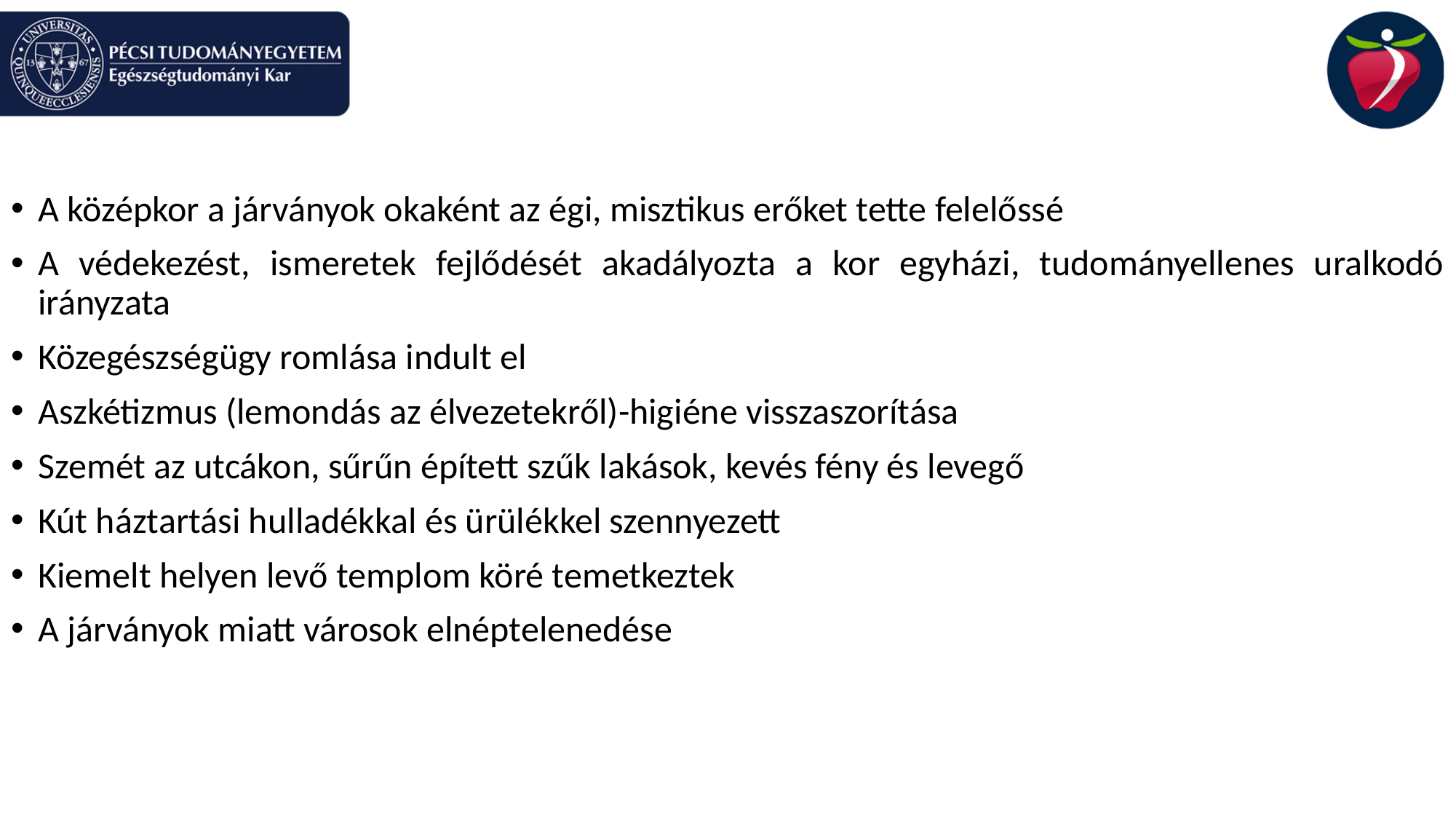

A középkor a járványok okaként az égi, misztikus erőket tette felelőssé
A védekezést, ismeretek fejlődését akadályozta a kor egyházi, tudományellenes uralkodó irányzata
Közegészségügy romlása indult el
Aszkétizmus (lemondás az élvezetekről)-higiéne visszaszorítása
Szemét az utcákon, sűrűn épített szűk lakások, kevés fény és levegő
Kút háztartási hulladékkal és ürülékkel szennyezett
Kiemelt helyen levő templom köré temetkeztek
A járványok miatt városok elnéptelenedése